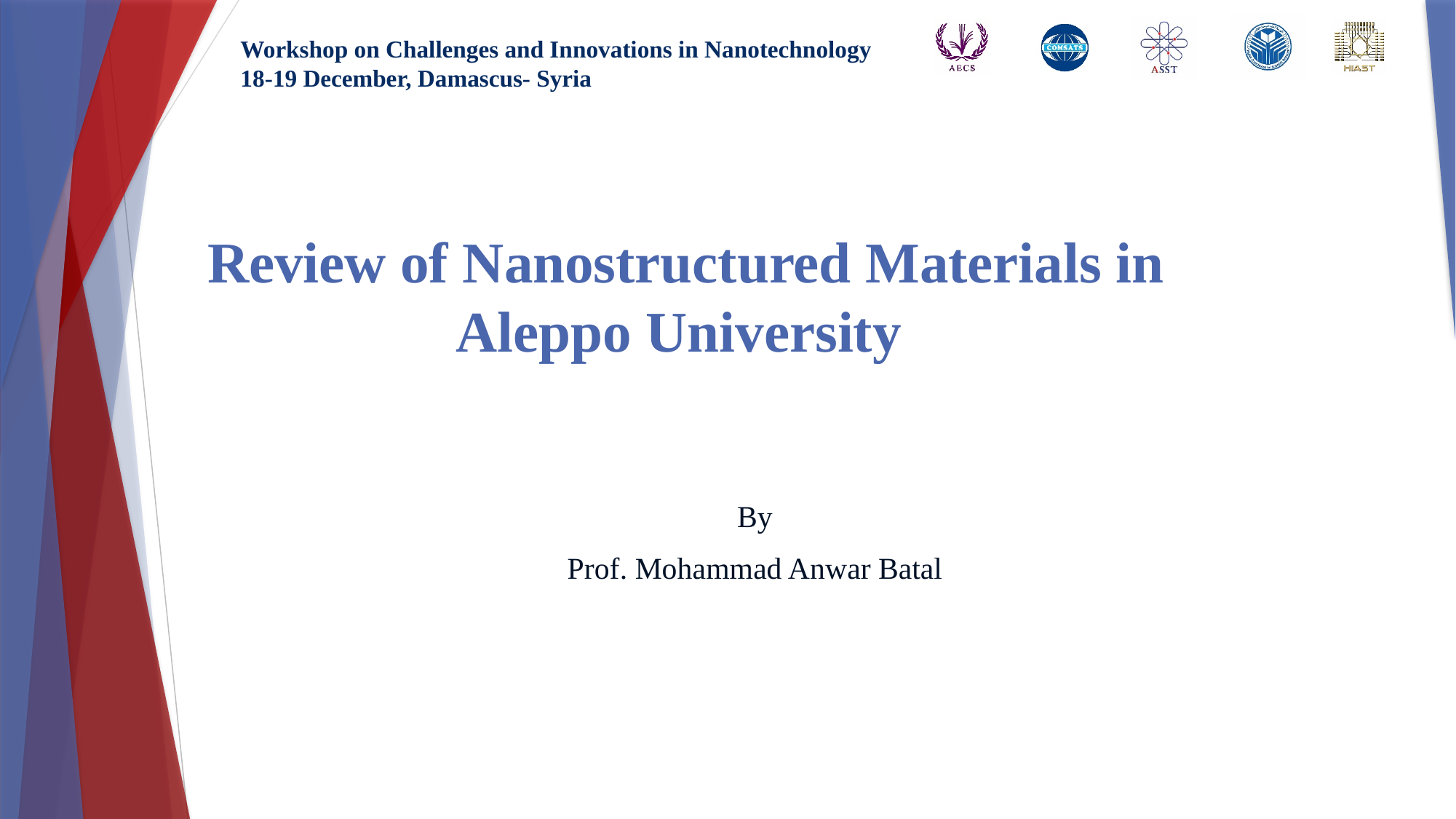

# Review of Nanostructured Materials in Aleppo University
By
Prof. Mohammad Anwar Batal